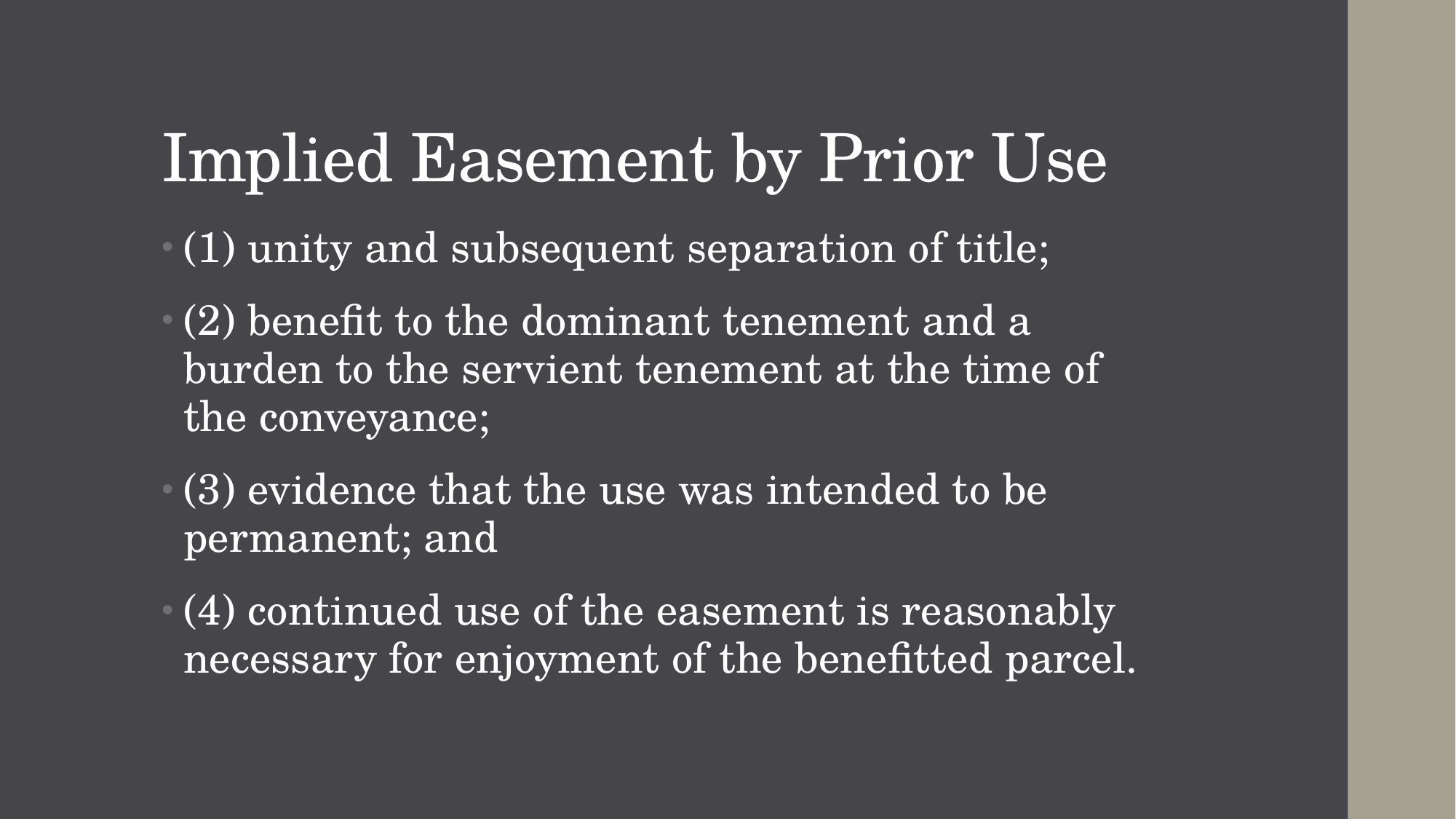

# Implied Easement by Prior Use
(1) unity and subsequent separation of title;
(2) benefit to the dominant tenement and a burden to the servient tenement at the time of the conveyance;
(3) evidence that the use was intended to be permanent; and
(4) continued use of the easement is reasonably necessary for enjoyment of the benefitted parcel.